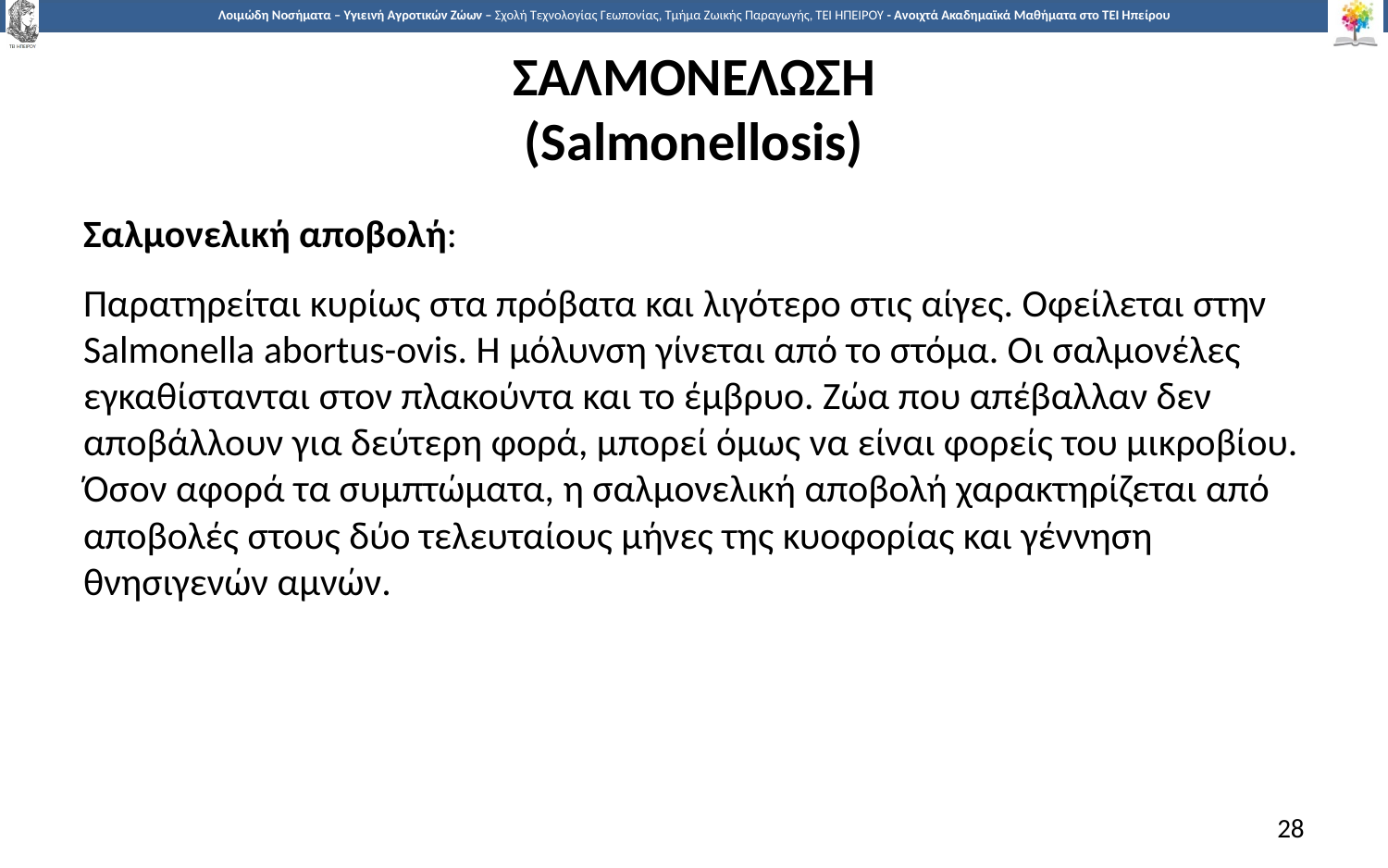

# ΣΑΛΜΟΝΕΛΩΣΗ (Salmonellosis)
Σαλμονελική αποβολή:
Παρατηρείται κυρίως στα πρόβατα και λιγότερο στις αίγες. Οφείλεται στην Salmonella abortus-ovis. Η μόλυνση γίνεται από το στόμα. Οι σαλμονέλες εγκαθίστανται στον πλακούντα και το έμβρυο. Ζώα που απέβαλλαν δεν αποβάλλουν για δεύτερη φορά, μπορεί όμως να είναι φορείς του μικροβίου. Όσον αφορά τα συμπτώματα, η σαλμονελική αποβολή χαρακτηρίζεται από αποβολές στους δύο τελευταίους μήνες της κυοφορίας και γέννηση θνησιγενών αμνών.
28